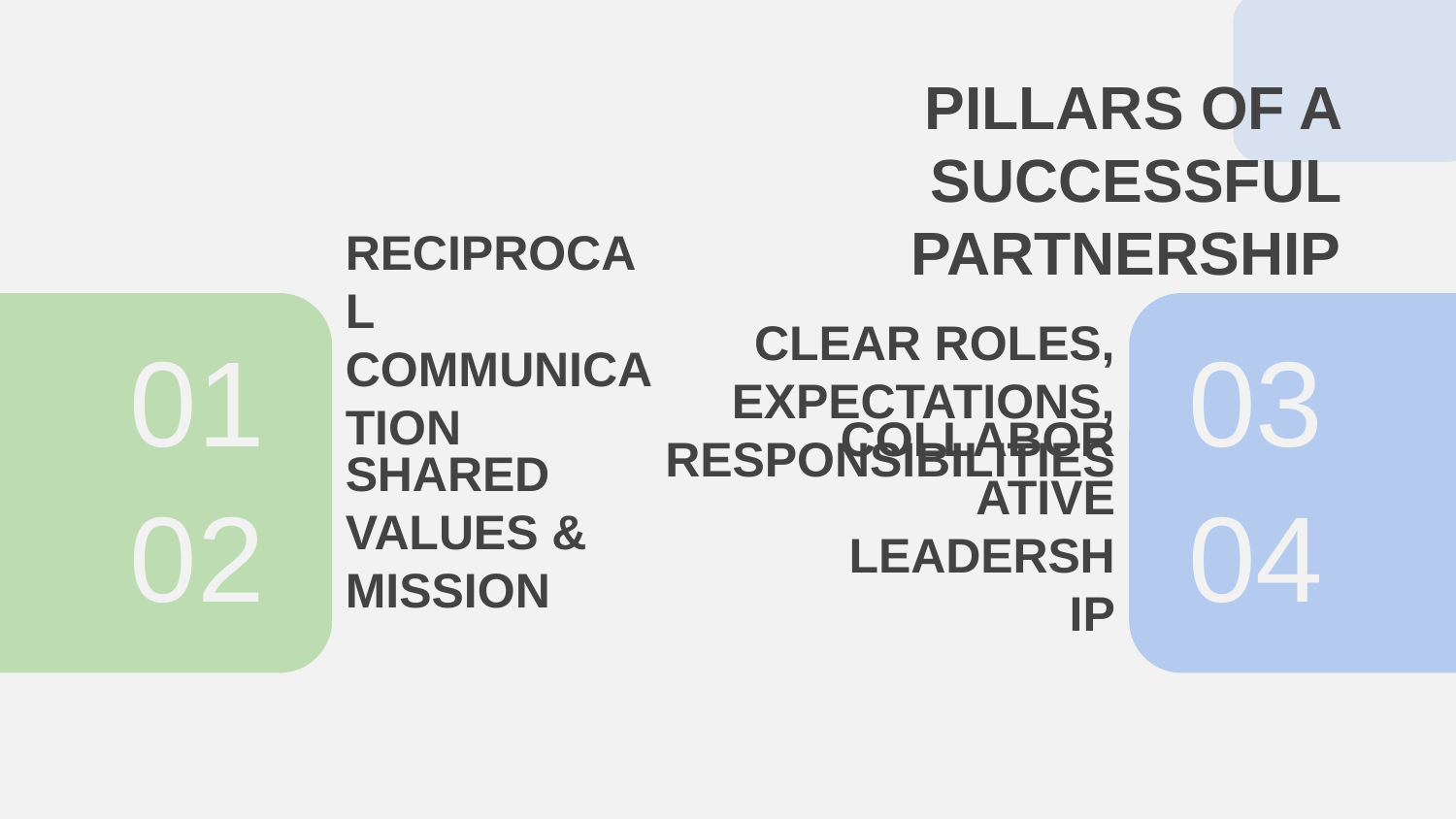

PILLARS OF A SUCCESSFUL PARTNERSHIP
CLEAR ROLES, EXPECTATIONS, RESPONSIBILITIES
RECIPROCAL COMMUNICATION
01
# 03
SHARED VALUES & MISSION
02
04
COLLABORATIVE LEADERSHIP